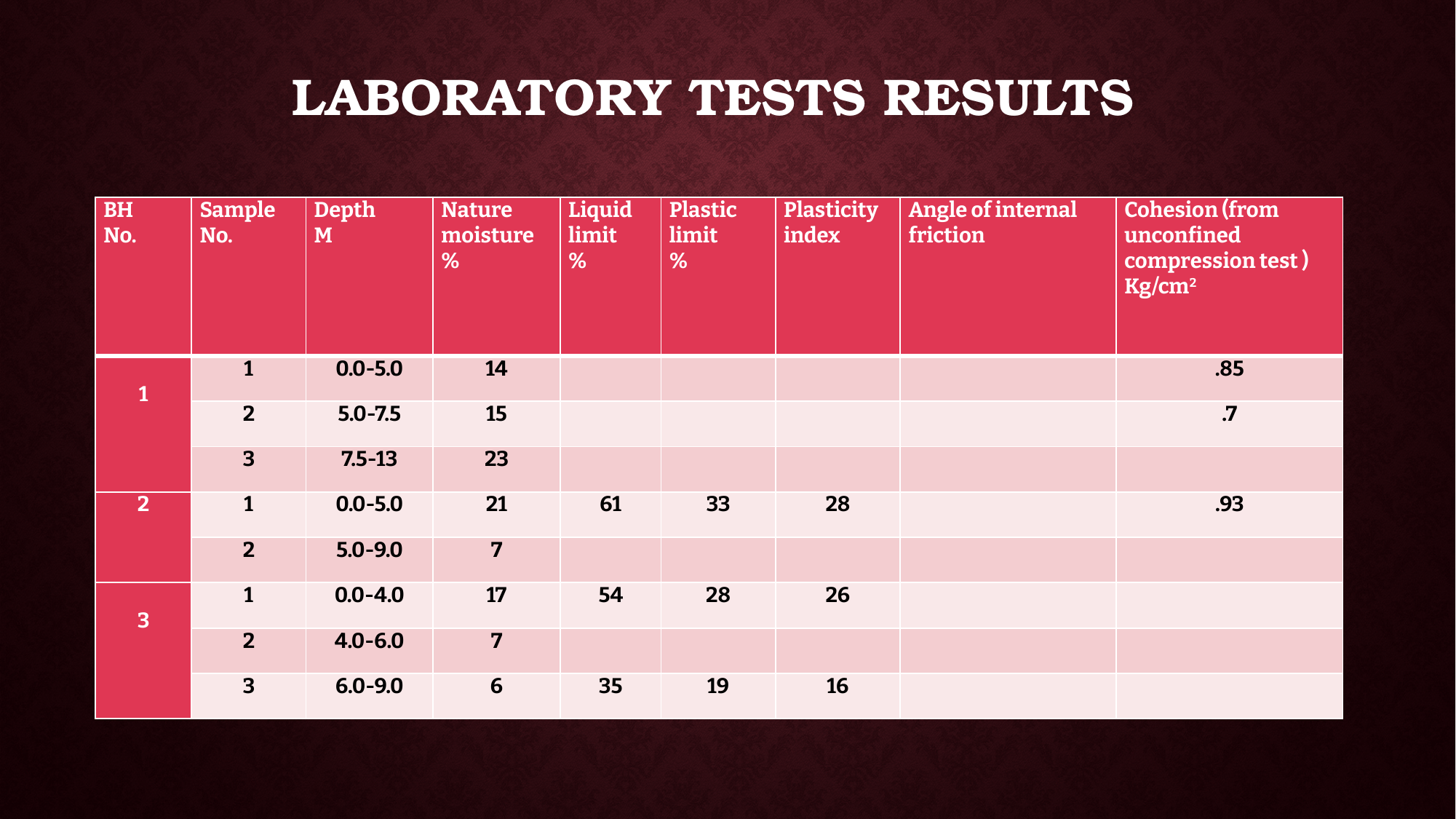

# Laboratory tests results
| BH No. | Sample No. | Depth M | Nature moisture % | Liquid limit % | Plastic limit % | Plasticity index | Angle of internal friction | Cohesion (from unconfined compression test ) Kg/cm2 |
| --- | --- | --- | --- | --- | --- | --- | --- | --- |
| 1 | 1 | 0.0-5.0 | 14 |  |  |  |  | .85 |
|  | 2 | 5.0-7.5 | 15 |  |  |  |  | .7 |
|  | 3 | 7.5-13 | 23 |  |  |  |  |  |
| 2 | 1 | 0.0-5.0 | 21 | 61 | 33 | 28 |  | .93 |
|  | 2 | 5.0-9.0 | 7 |  |  |  |  |  |
| 3 | 1 | 0.0-4.0 | 17 | 54 | 28 | 26 |  |  |
|  | 2 | 4.0-6.0 | 7 |  |  |  |  |  |
|  | 3 | 6.0-9.0 | 6 | 35 | 19 | 16 |  |  |